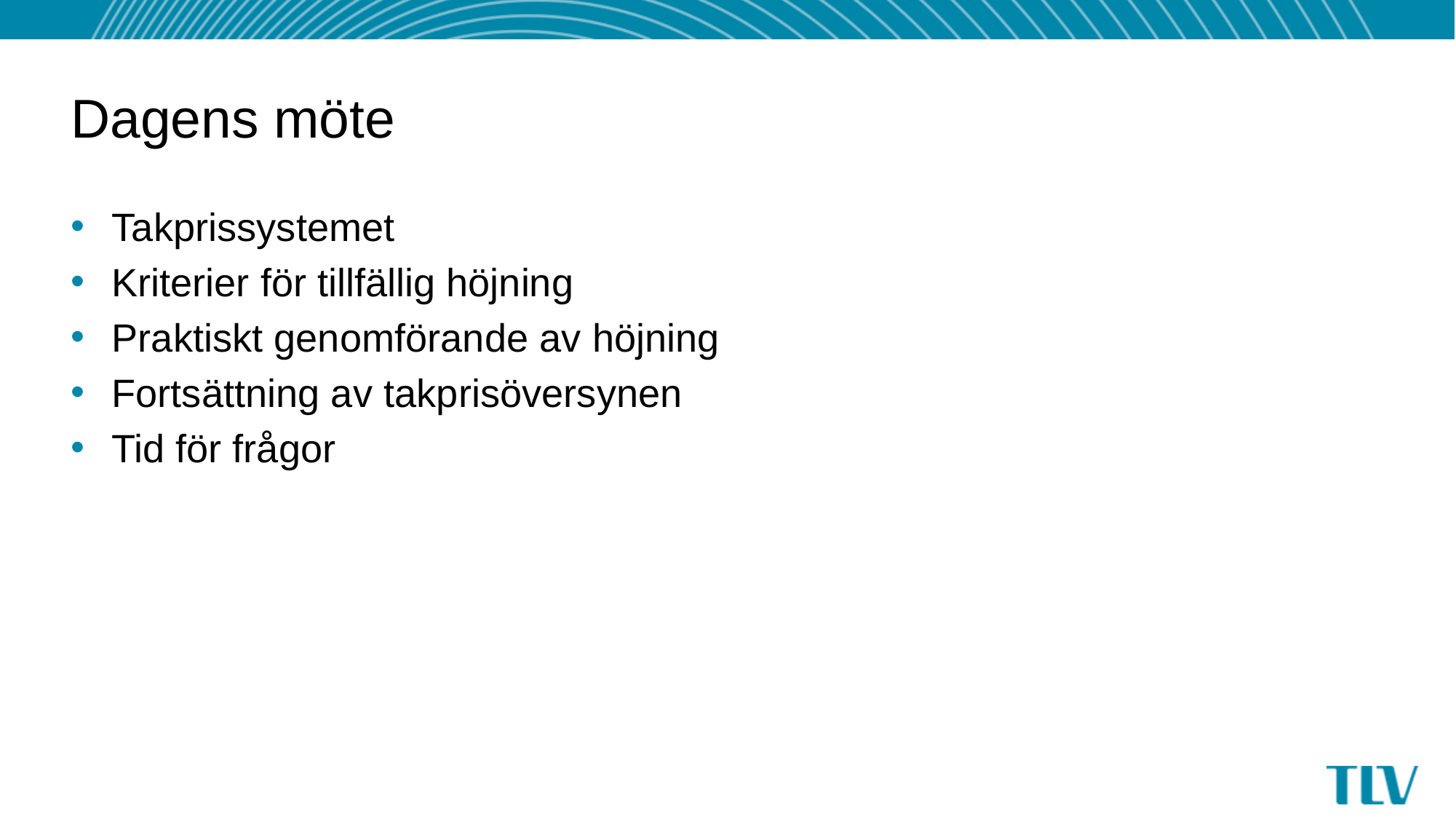

# Dagens möte
Takprissystemet
Kriterier för tillfällig höjning
Praktiskt genomförande av höjning
Fortsättning av takprisöversynen
Tid för frågor